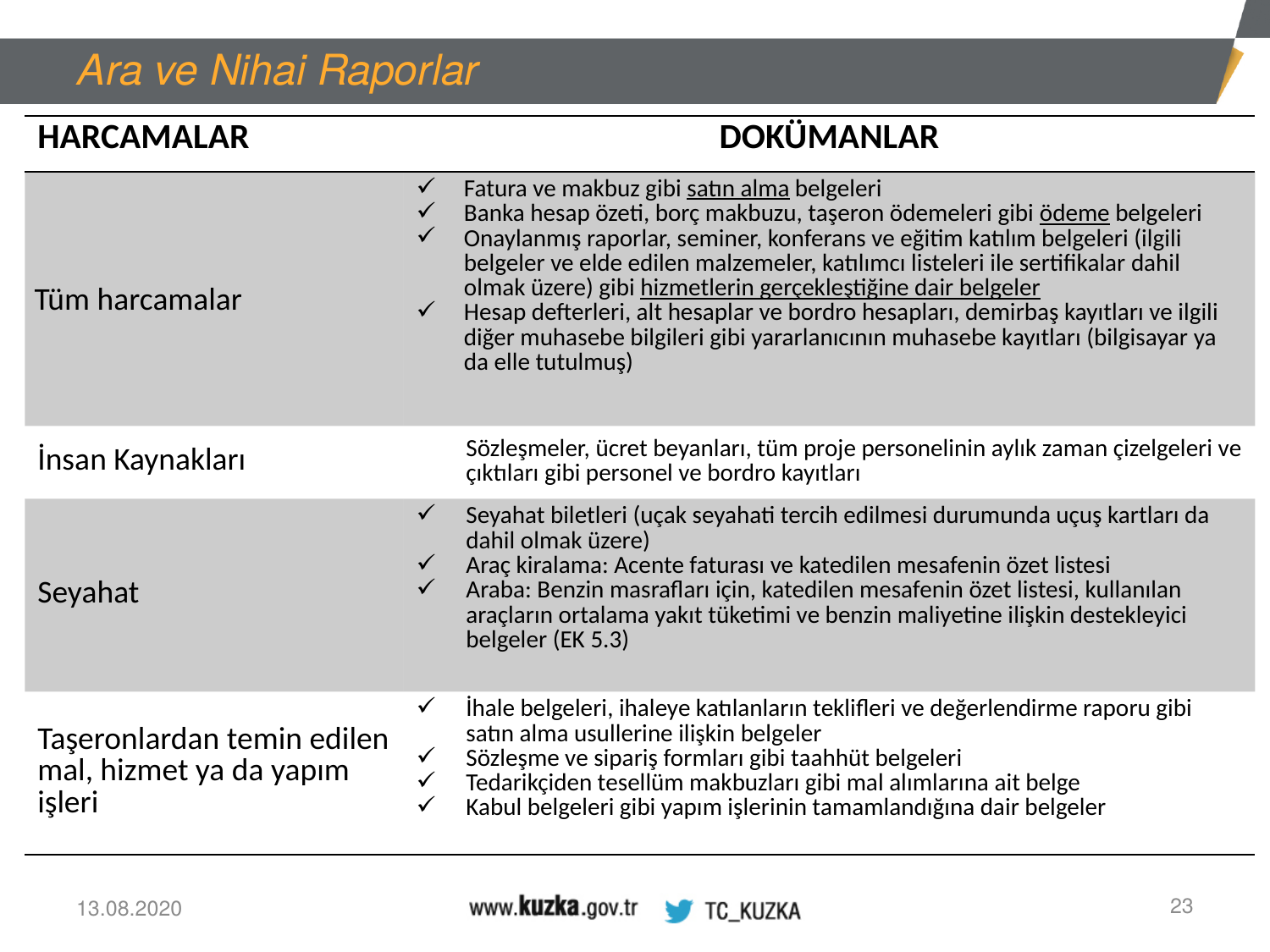

Ara ve Nihai Raporlar

| HARCAMALAR | DOKÜMANLAR |
| --- | --- |
| Tüm harcamalar | Fatura ve makbuz gibi satın alma belgeleri Banka hesap özeti, borç makbuzu, taşeron ödemeleri gibi ödeme belgeleri Onaylanmış raporlar, seminer, konferans ve eğitim katılım belgeleri (ilgili belgeler ve elde edilen malzemeler, katılımcı listeleri ile sertifikalar dahil olmak üzere) gibi hizmetlerin gerçekleştiğine dair belgeler Hesap defterleri, alt hesaplar ve bordro hesapları, demirbaş kayıtları ve ilgili diğer muhasebe bilgileri gibi yararlanıcının muhasebe kayıtları (bilgisayar ya da elle tutulmuş) |
| İnsan Kaynakları | Sözleşmeler, ücret beyanları, tüm proje personelinin aylık zaman çizelgeleri ve çıktıları gibi personel ve bordro kayıtları |
| Seyahat | Seyahat biletleri (uçak seyahati tercih edilmesi durumunda uçuş kartları da dahil olmak üzere) Araç kiralama: Acente faturası ve katedilen mesafenin özet listesi Araba: Benzin masrafları için, katedilen mesafenin özet listesi, kullanılan araçların ortalama yakıt tüketimi ve benzin maliyetine ilişkin destekleyici belgeler (EK 5.3) |
| Taşeronlardan temin edilen mal, hizmet ya da yapım işleri | İhale belgeleri, ihaleye katılanların teklifleri ve değerlendirme raporu gibi satın alma usullerine ilişkin belgeler Sözleşme ve sipariş formları gibi taahhüt belgeleri Tedarikçiden tesellüm makbuzları gibi mal alımlarına ait belge Kabul belgeleri gibi yapım işlerinin tamamlandığına dair belgeler |
13.08.2020
23